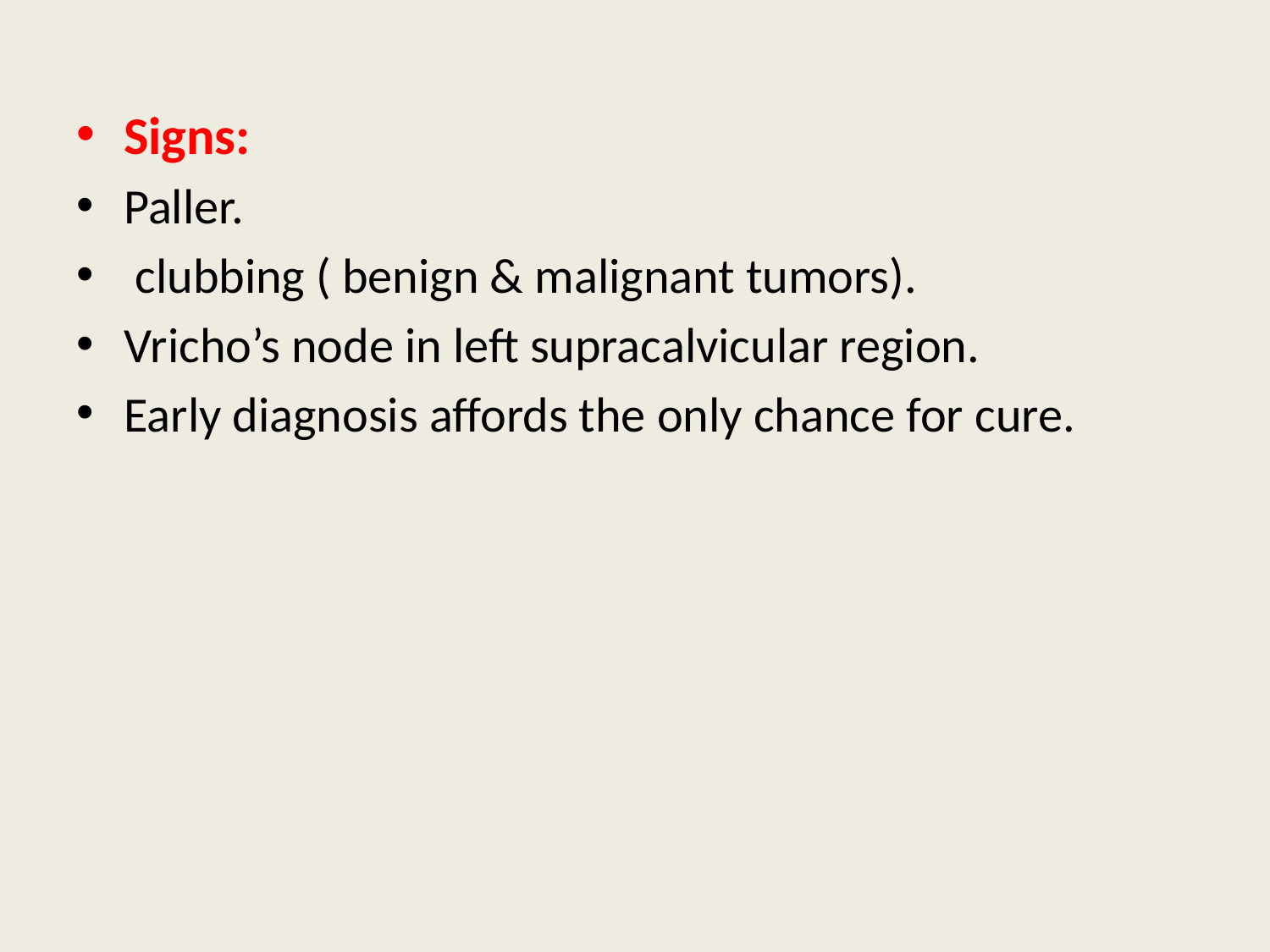

Signs:
Paller.
 clubbing ( benign & malignant tumors).
Vricho’s node in left supracalvicular region.
Early diagnosis affords the only chance for cure.